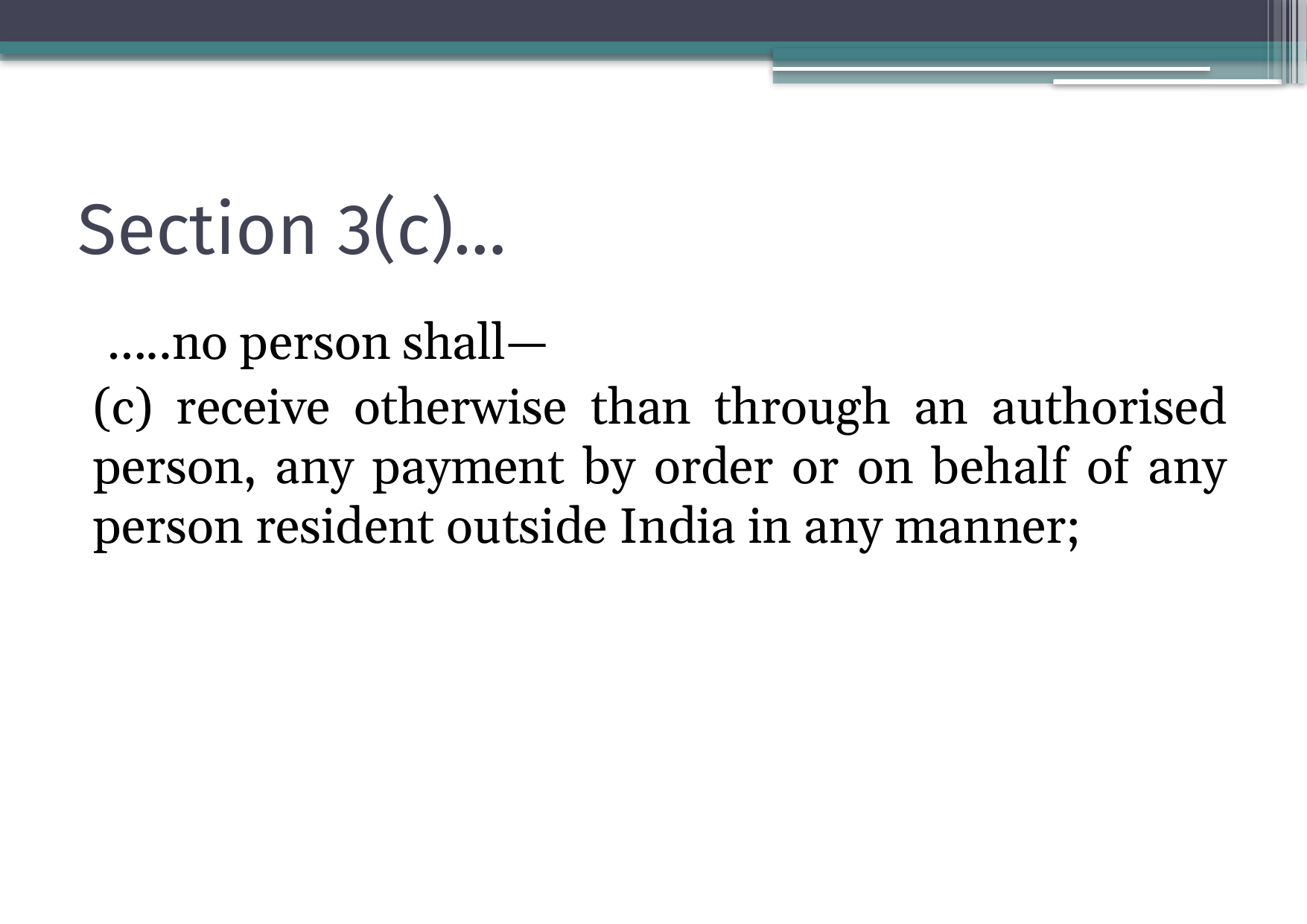

# Section 3(c)…
 …..no person shall—
(c) receive otherwise than through an authorised person, any payment by order or on behalf of any person resident outside India in any manner;